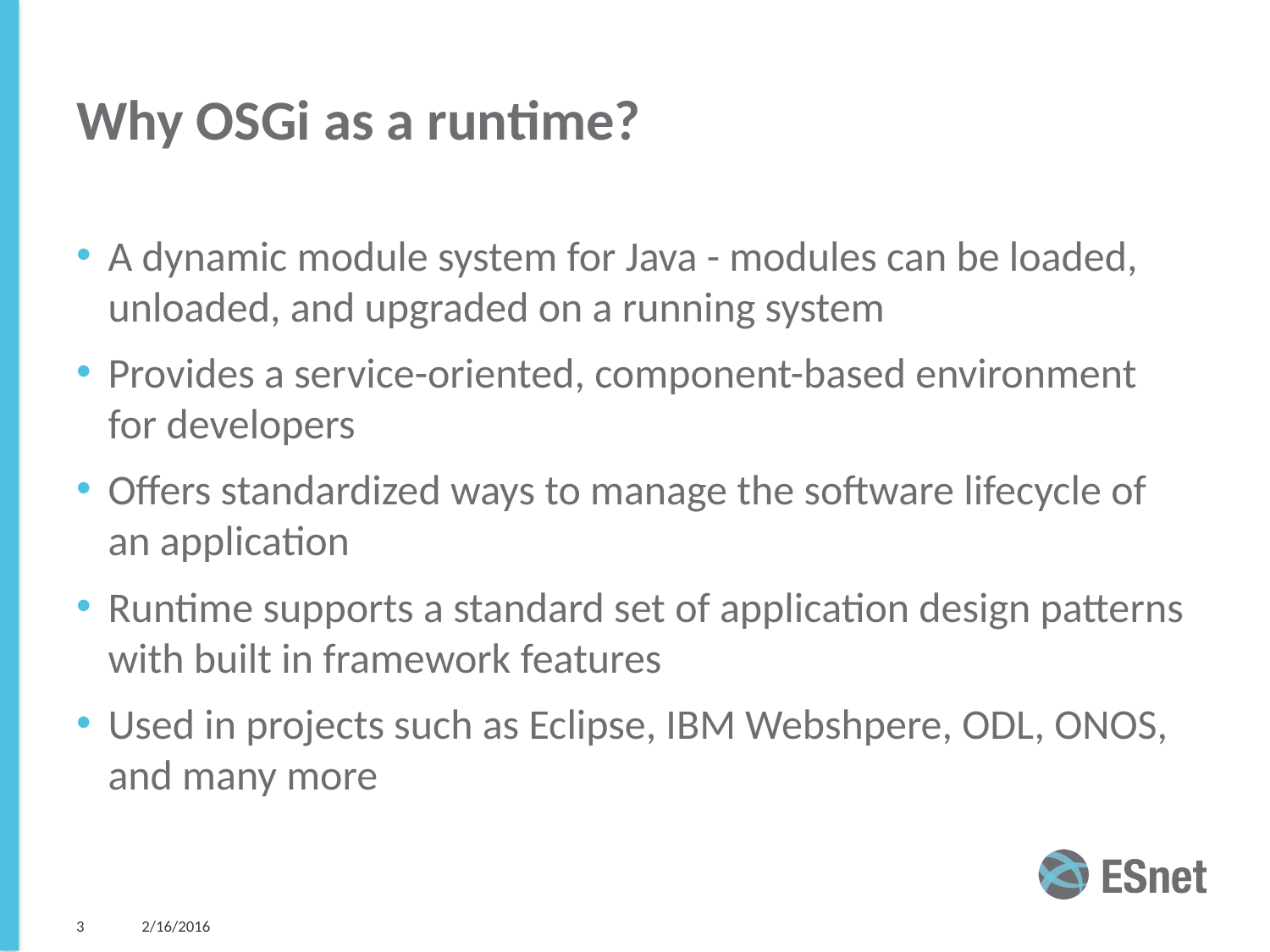

# Why OSGi as a runtime?
A dynamic module system for Java - modules can be loaded, unloaded, and upgraded on a running system
Provides a service-oriented, component-based environment for developers
Offers standardized ways to manage the software lifecycle of an application
Runtime supports a standard set of application design patterns with built in framework features
Used in projects such as Eclipse, IBM Webshpere, ODL, ONOS, and many more
3
2/16/2016